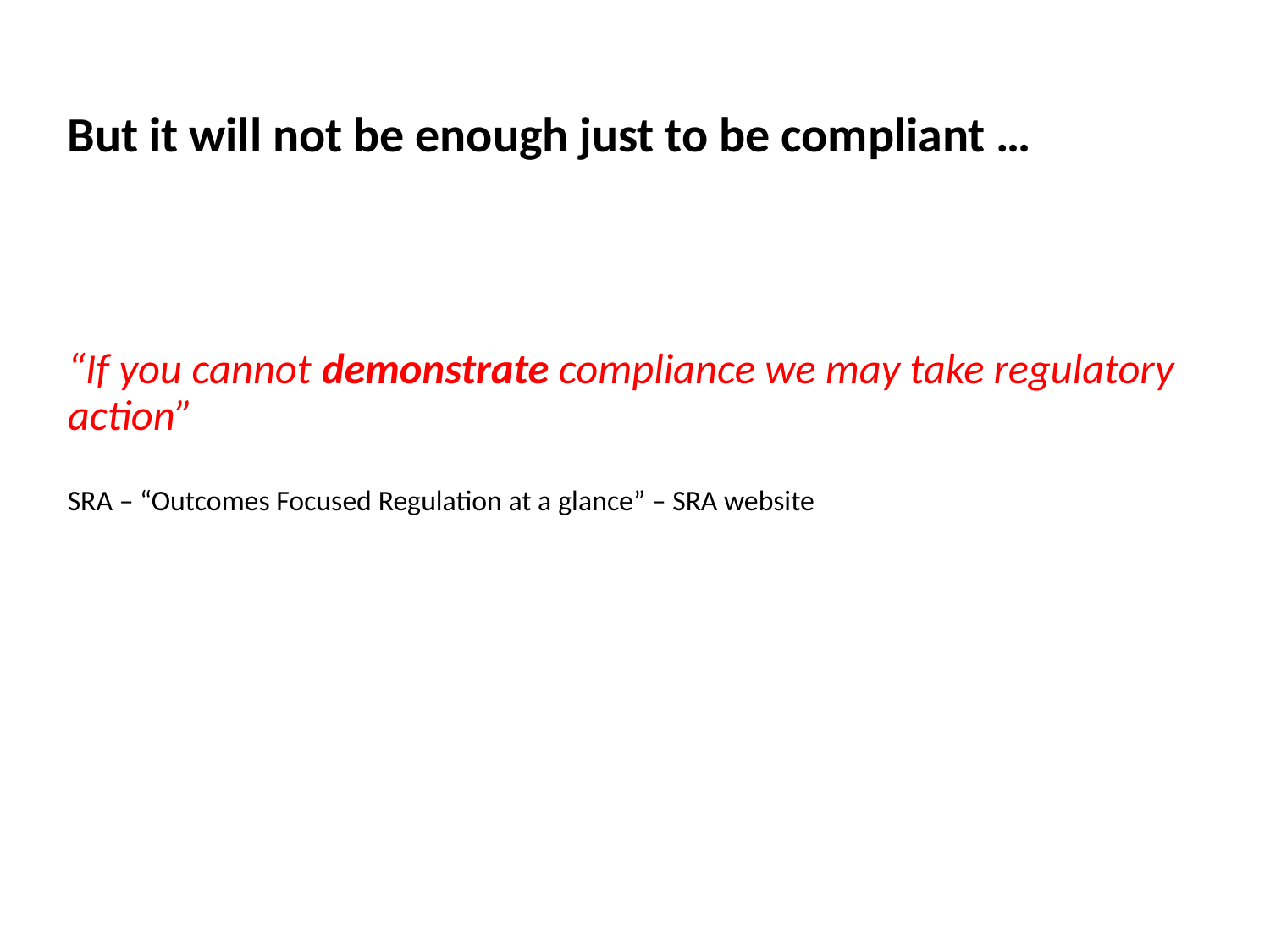

# But it will not be enough just to be compliant … “If you cannot demonstrate compliance we may take regulatory action” SRA – “Outcomes Focused Regulation at a glance” – SRA website